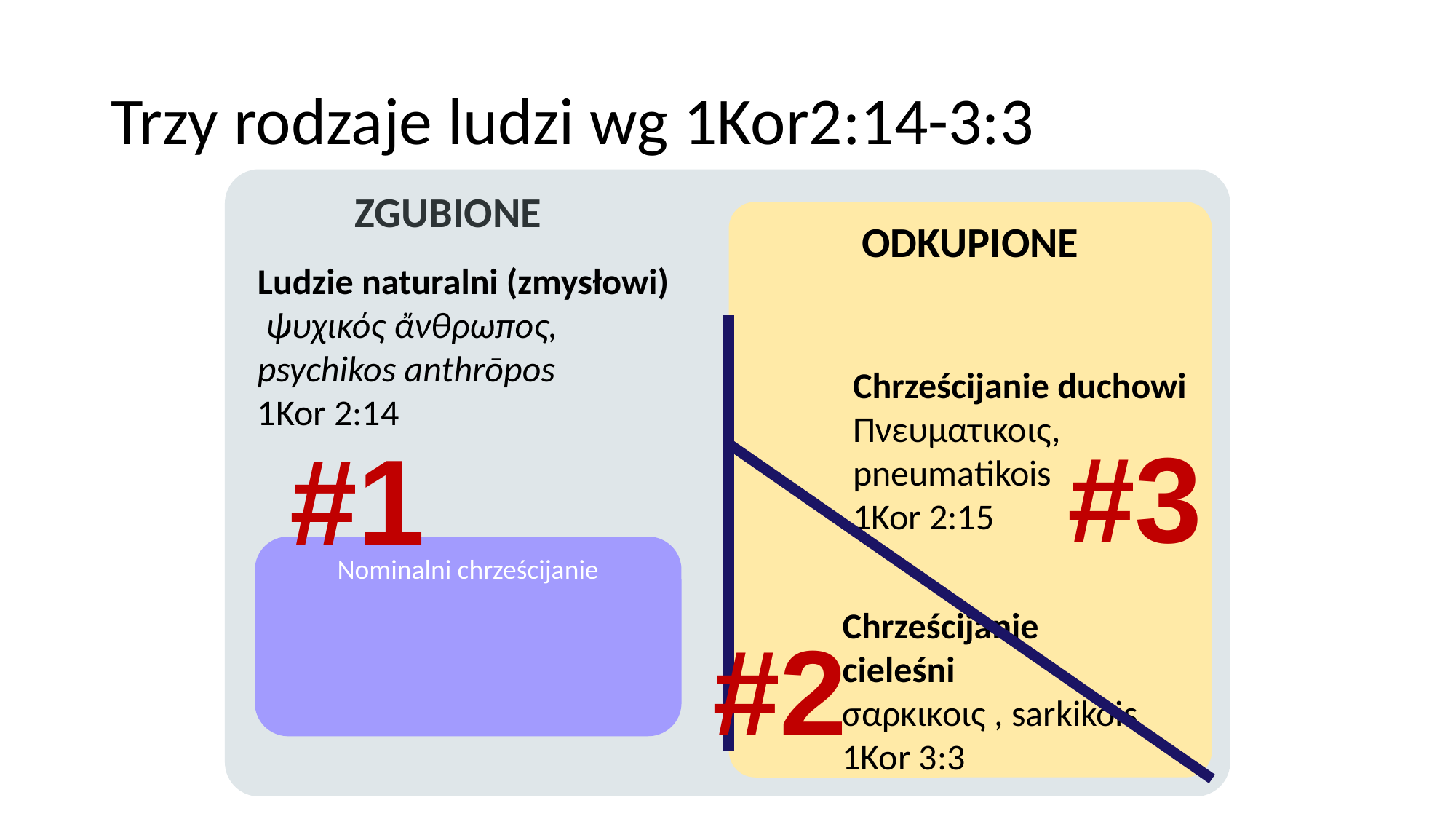

# Trzy rodzaje ludzi wg 1Kor2:14-3:3
	ZGUBIONE
ODKUPIONE
Ludzie naturalni (zmysłowi)
 ψυχικός ἄνθρωπος, psychikos anthrōpos
1Kor 2:14

Chrześcijanie duchowi
Πνευματικοις, pneumatikois
1Kor 2:15
#3
#1
Nominalni chrześcijanie
Chrześcijanie
cieleśni
σαρκικοις , sarkikois
1Kor 3:3
#2